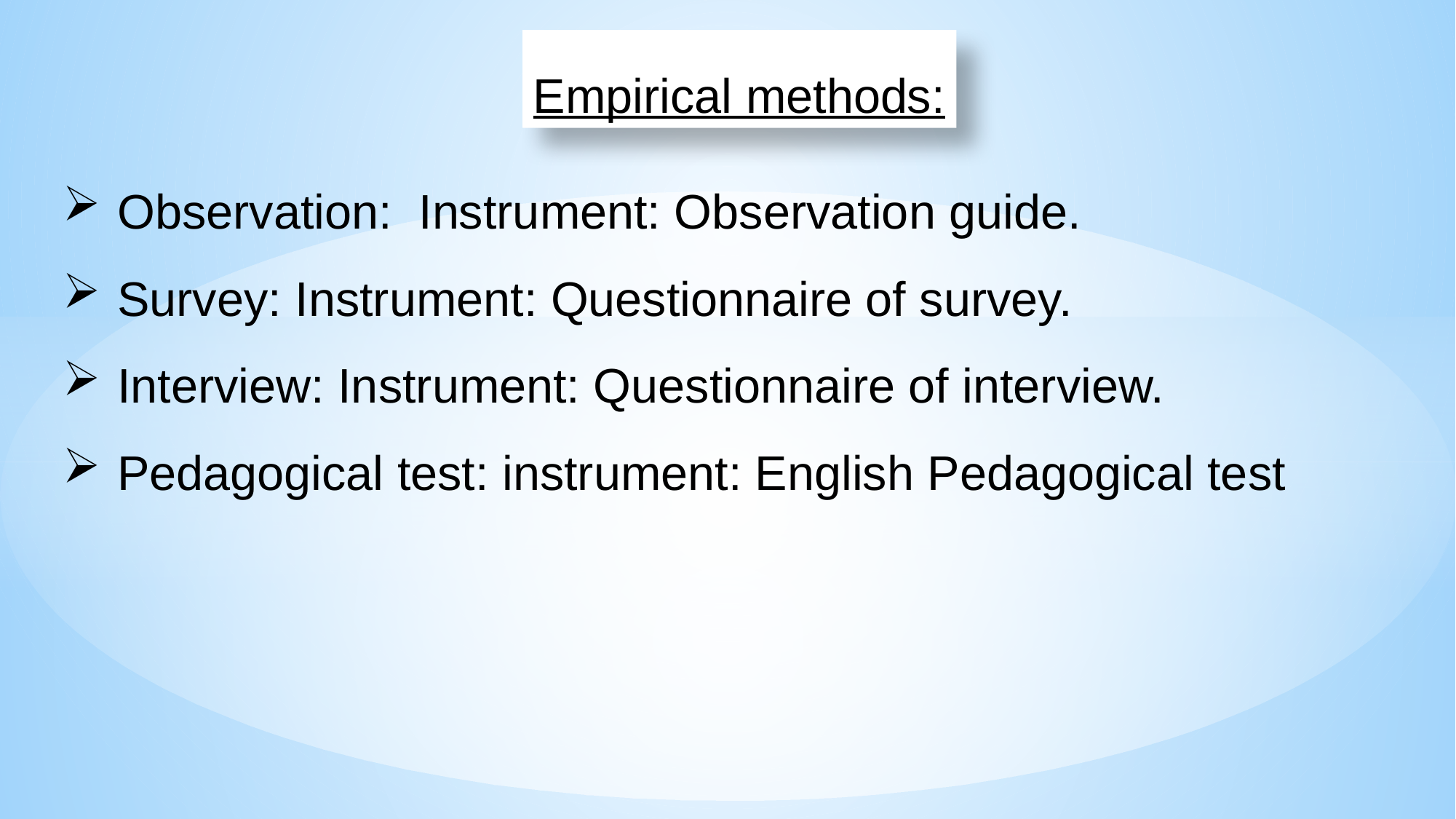

Empirical methods:
Observation:  Instrument: Observation guide.
Survey: Instrument: Questionnaire of survey.
Interview: Instrument: Questionnaire of interview.
Pedagogical test: instrument: English Pedagogical test